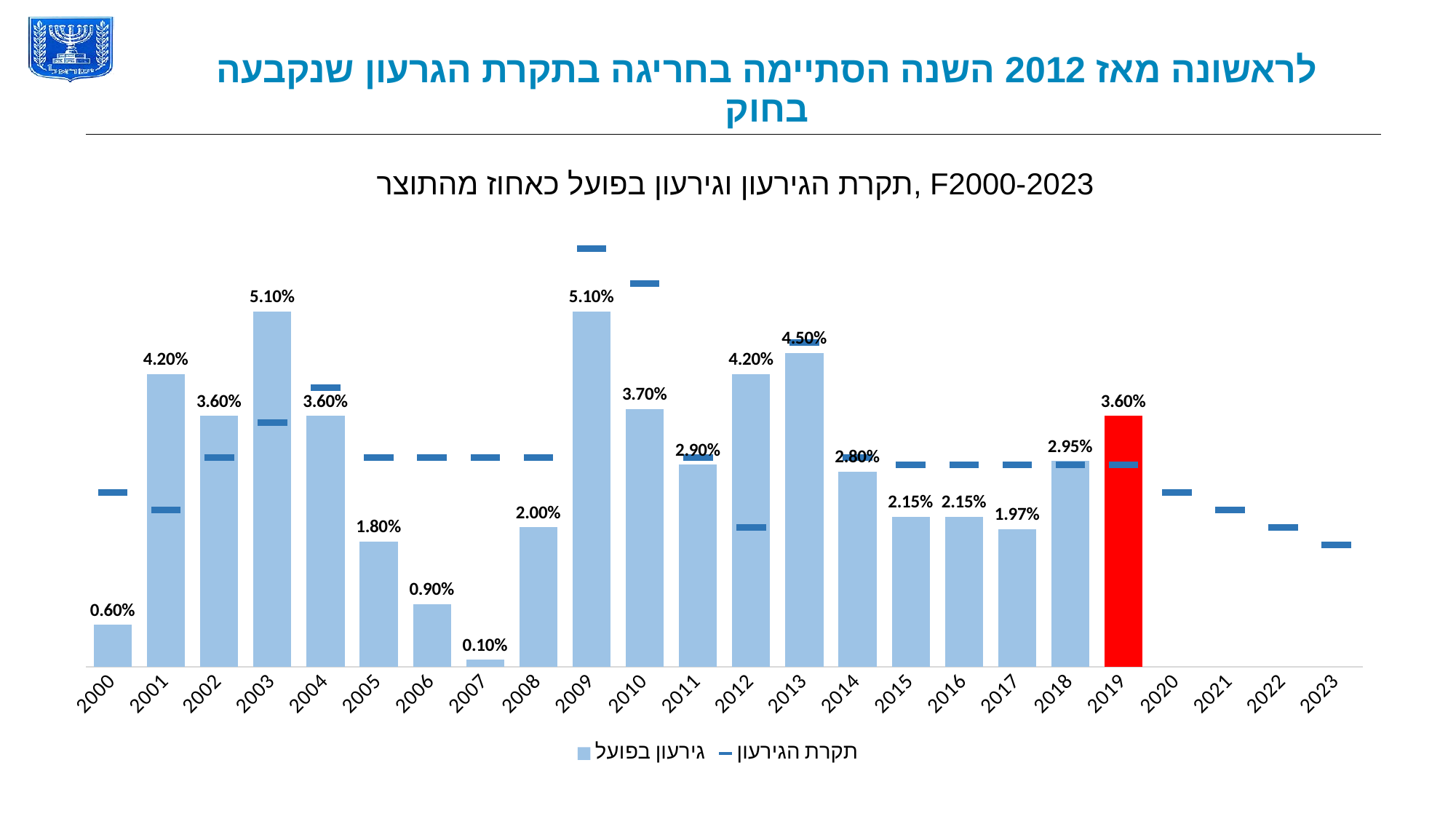

לראשונה מאז 2012 השנה הסתיימה בחריגה בתקרת הגרעון שנקבעה בחוק
# תקרת הגירעון וגירעון בפועל כאחוז מהתוצר, F2000-2023

### Chart

| Category | גירעון בפועל | תקרת הגירעון |
|---|---|---|
| 2000 | 0.006 | 0.025 |
| 2001 | 0.042 | 0.0225 |
| 2002 | 0.036 | 0.03 |
| 2003 | 0.051 | 0.035 |
| 2004 | 0.036 | 0.04 |
| 2005 | 0.018 | 0.03 |
| 2006 | 0.009 | 0.03 |
| 2007 | 0.001 | 0.03 |
| 2008 | 0.02 | 0.03 |
| 2009 | 0.051 | 0.06 |
| 2010 | 0.037 | 0.055 |
| 2011 | 0.029 | 0.03 |
| 2012 | 0.042 | 0.02 |
| 2013 | 0.045 | 0.0465 |
| 2014 | 0.028 | 0.03 |
| 2015 | 0.0215 | 0.029 |
| 2016 | 0.0215 | 0.029 |
| 2017 | 0.0197 | 0.029 |
| 2018 | 0.0295 | 0.029 |
| 2019 | 0.036 | 0.029 |
| 2020 | None | 0.025 |
| 2021 | None | 0.0225 |
| 2022 | None | 0.02 |
| 2023 | None | 0.0175 |
מקור: משרד האוצר